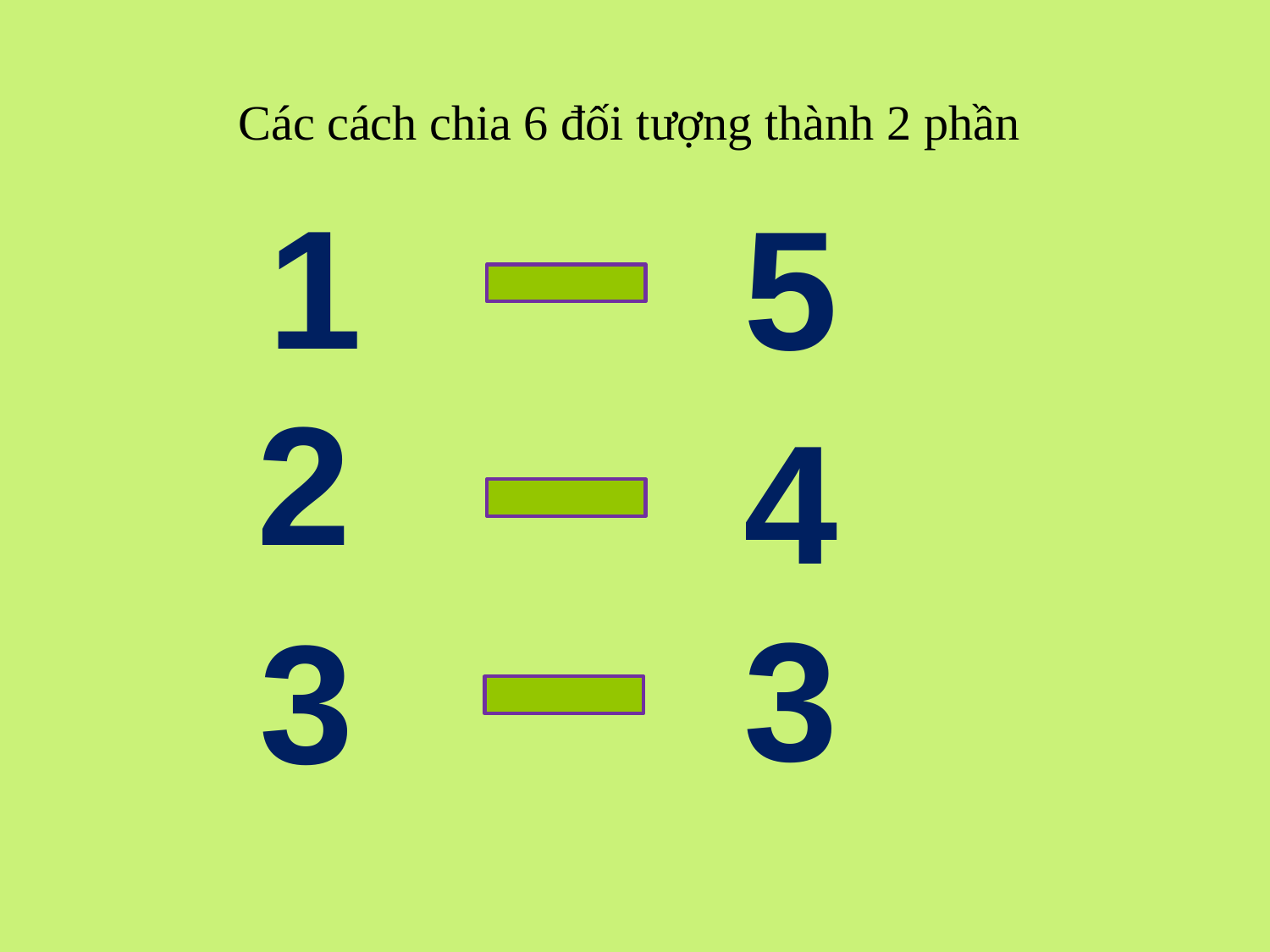

Các cách chia 6 đối tượng thành 2 phần
1
5

2
4

3
3